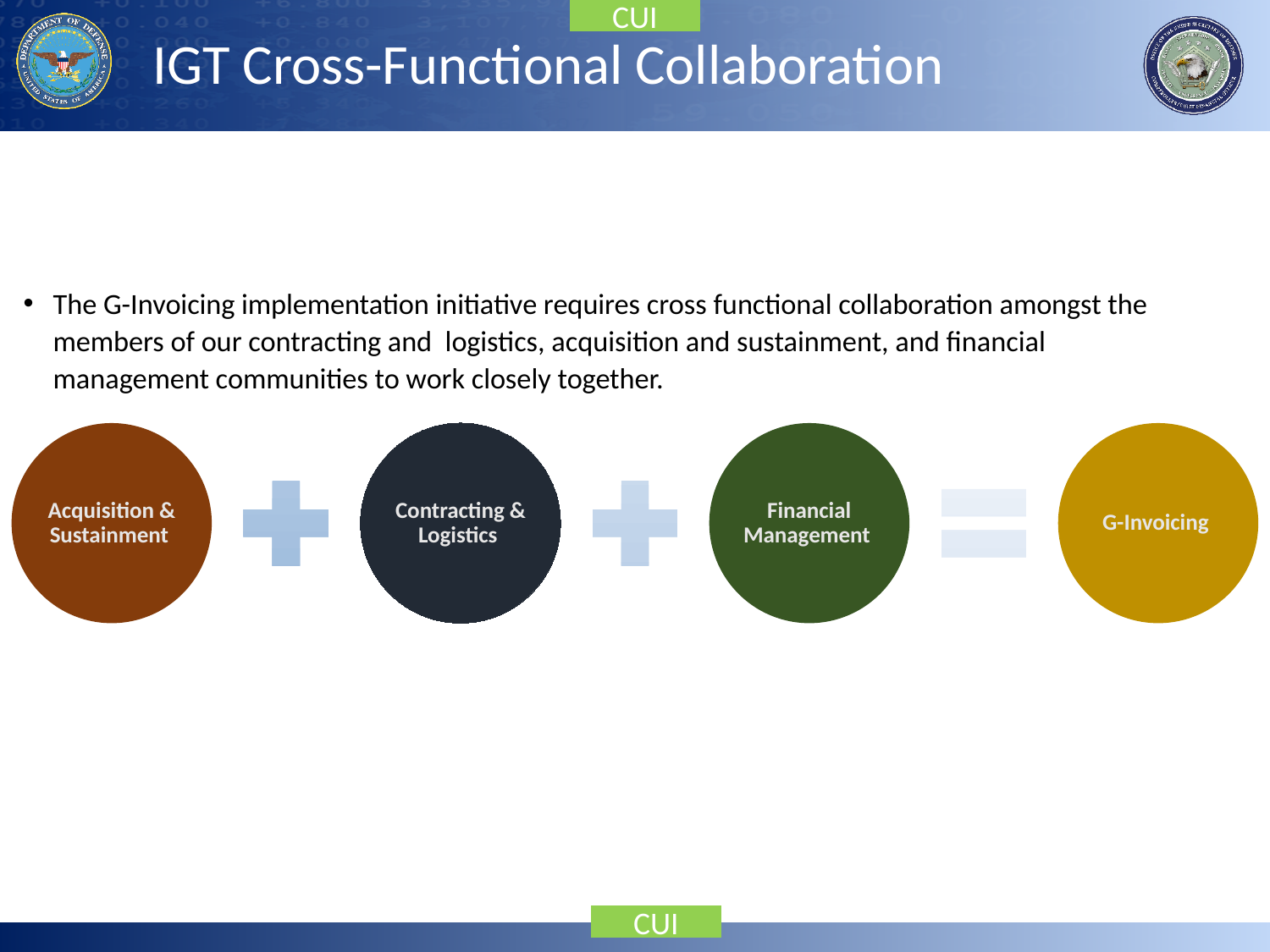

# IGT Cross-Functional Collaboration
Acquisition & Sustainment

Contracting & Logistics

Financial Management

G-Invoicing

The G-Invoicing implementation initiative requires cross functional collaboration amongst the members of our contracting and  logistics, acquisition and sustainment, and financial management communities to work closely together.